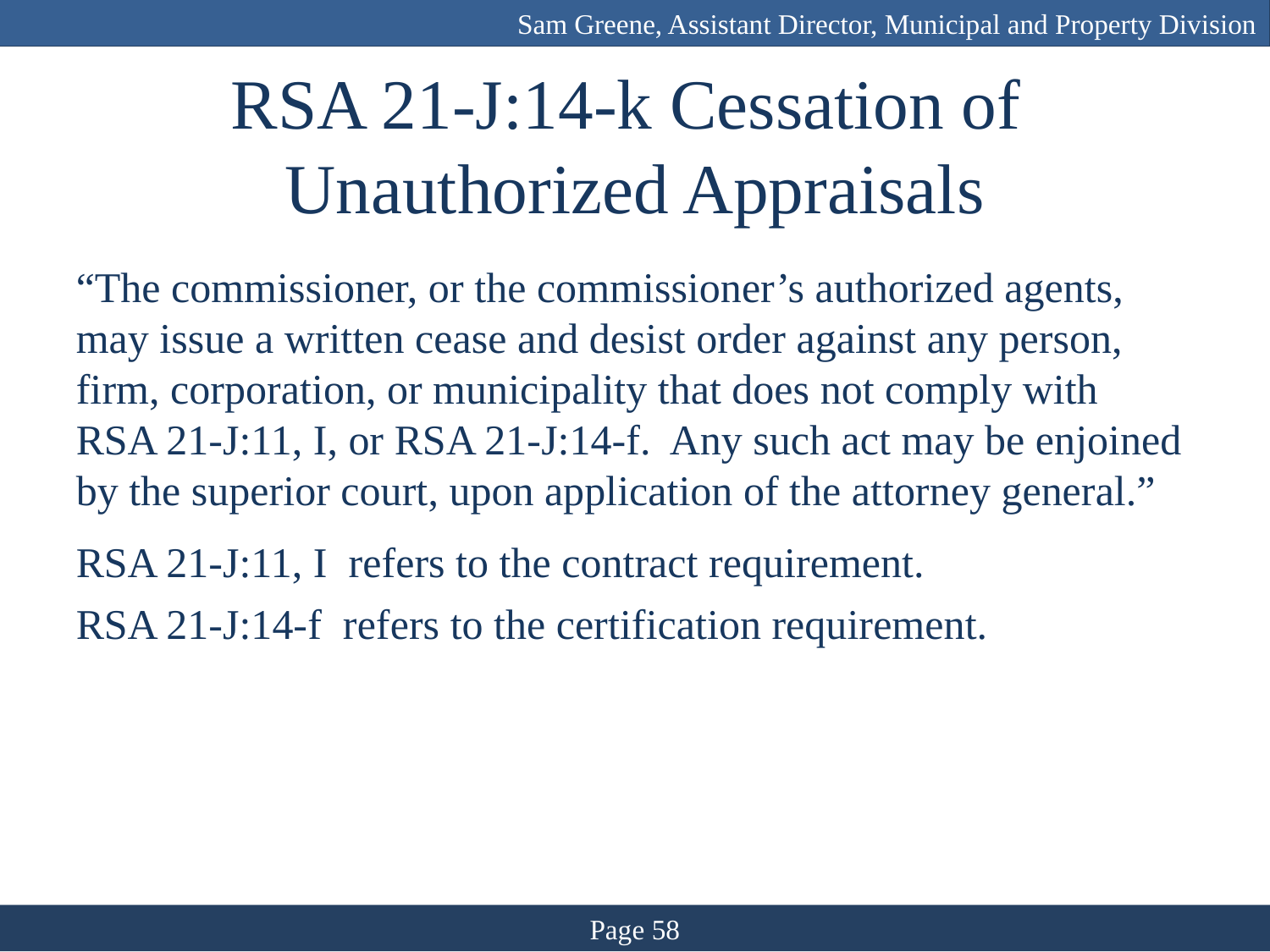

Sam Greene, Assistant Director, Municipal and Property Division
# RSA 21-J:14-k Cessation of Unauthorized Appraisals
“The commissioner, or the commissioner’s authorized agents, may issue a written cease and desist order against any person, firm, corporation, or municipality that does not comply with RSA 21-J:11, I, or RSA 21-J:14-f.  Any such act may be enjoined by the superior court, upon application of the attorney general.”
RSA 21-J:11, I  refers to the contract requirement.
RSA 21-J:14-f  refers to the certification requirement.
Page 58